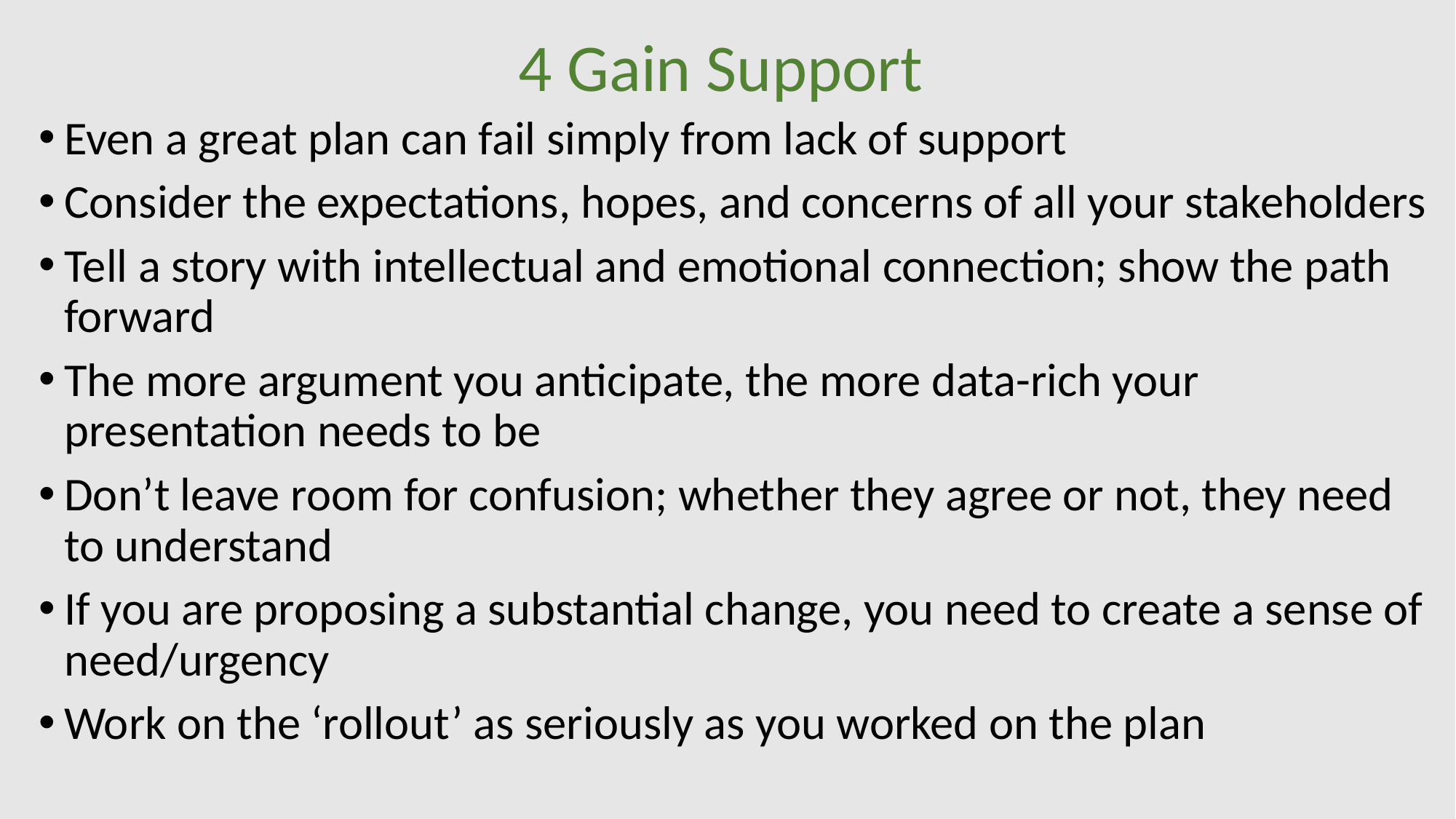

# 4 Gain Support
Even a great plan can fail simply from lack of support
Consider the expectations, hopes, and concerns of all your stakeholders
Tell a story with intellectual and emotional connection; show the path forward
The more argument you anticipate, the more data-rich your presentation needs to be
Don’t leave room for confusion; whether they agree or not, they need to understand
If you are proposing a substantial change, you need to create a sense of need/urgency
Work on the ‘rollout’ as seriously as you worked on the plan